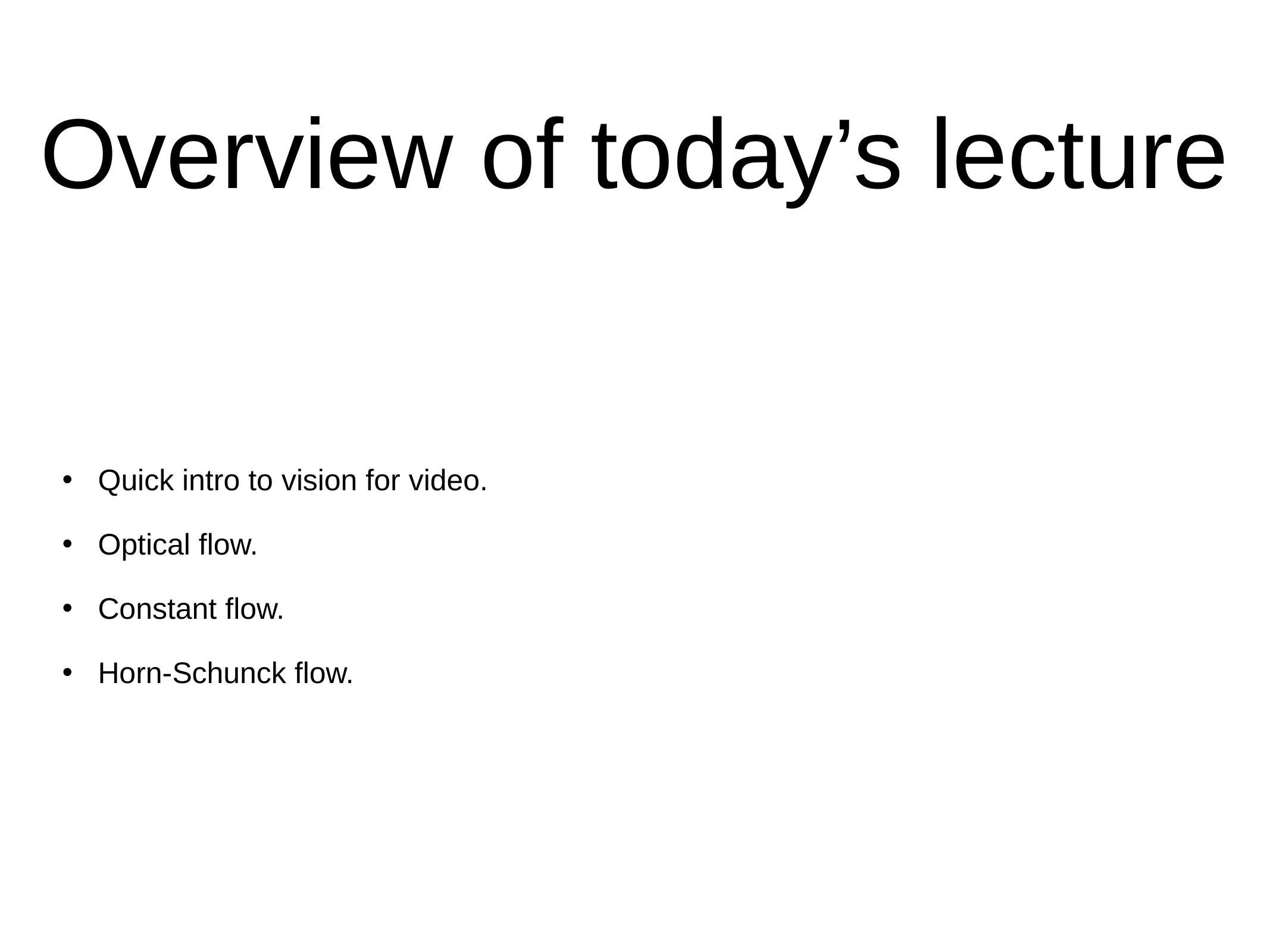

# Overview of today’s lecture
Quick intro to vision for video.

Optical flow.

Constant flow.

Horn-Schunck flow.